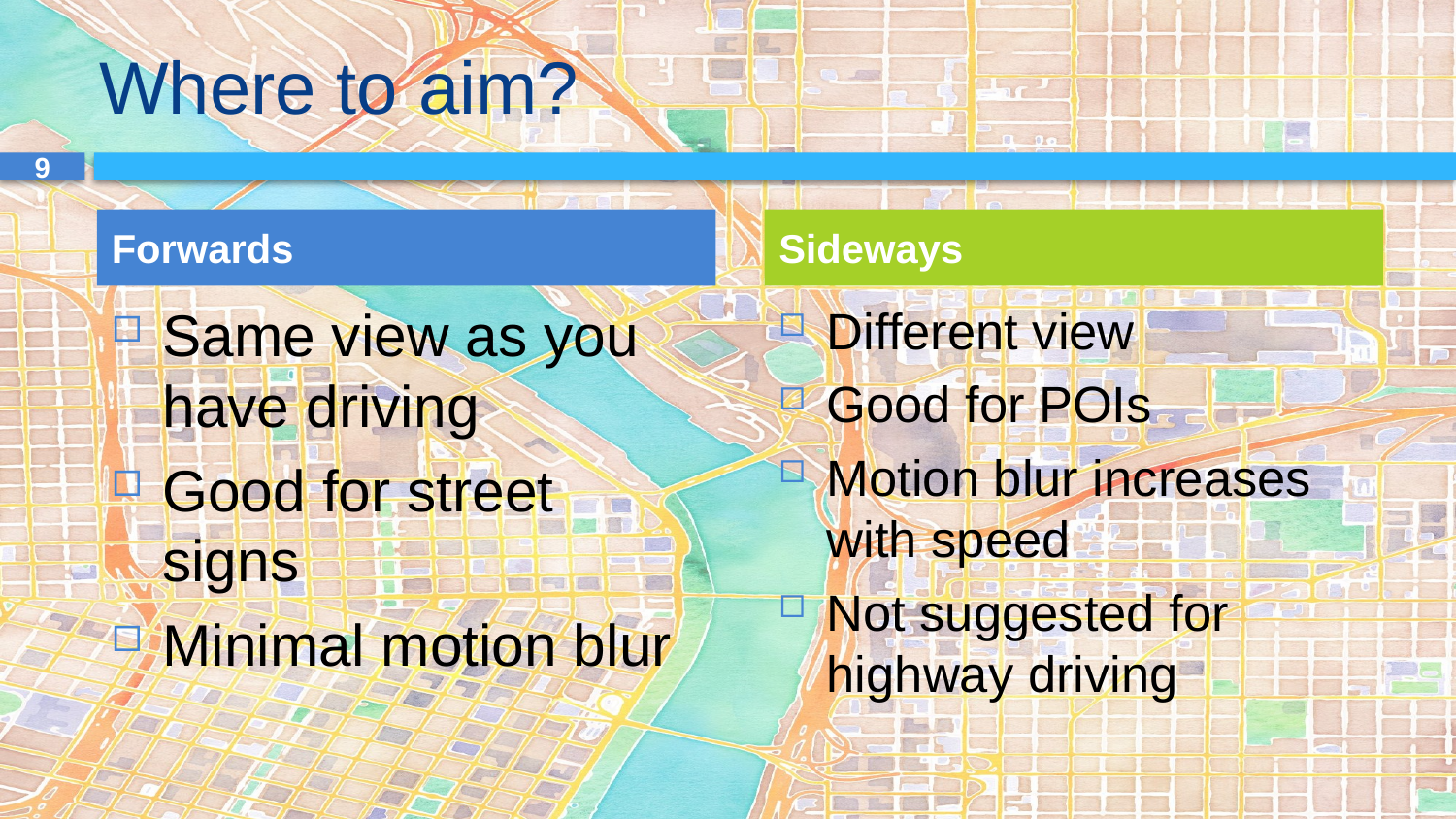

# Where to aim?
9
Forwards
Sideways
Same view as you have driving
Good for street signs
Minimal motion blur

Different view
Good for POIs
Motion blur increases with speed
Not suggested for highway driving